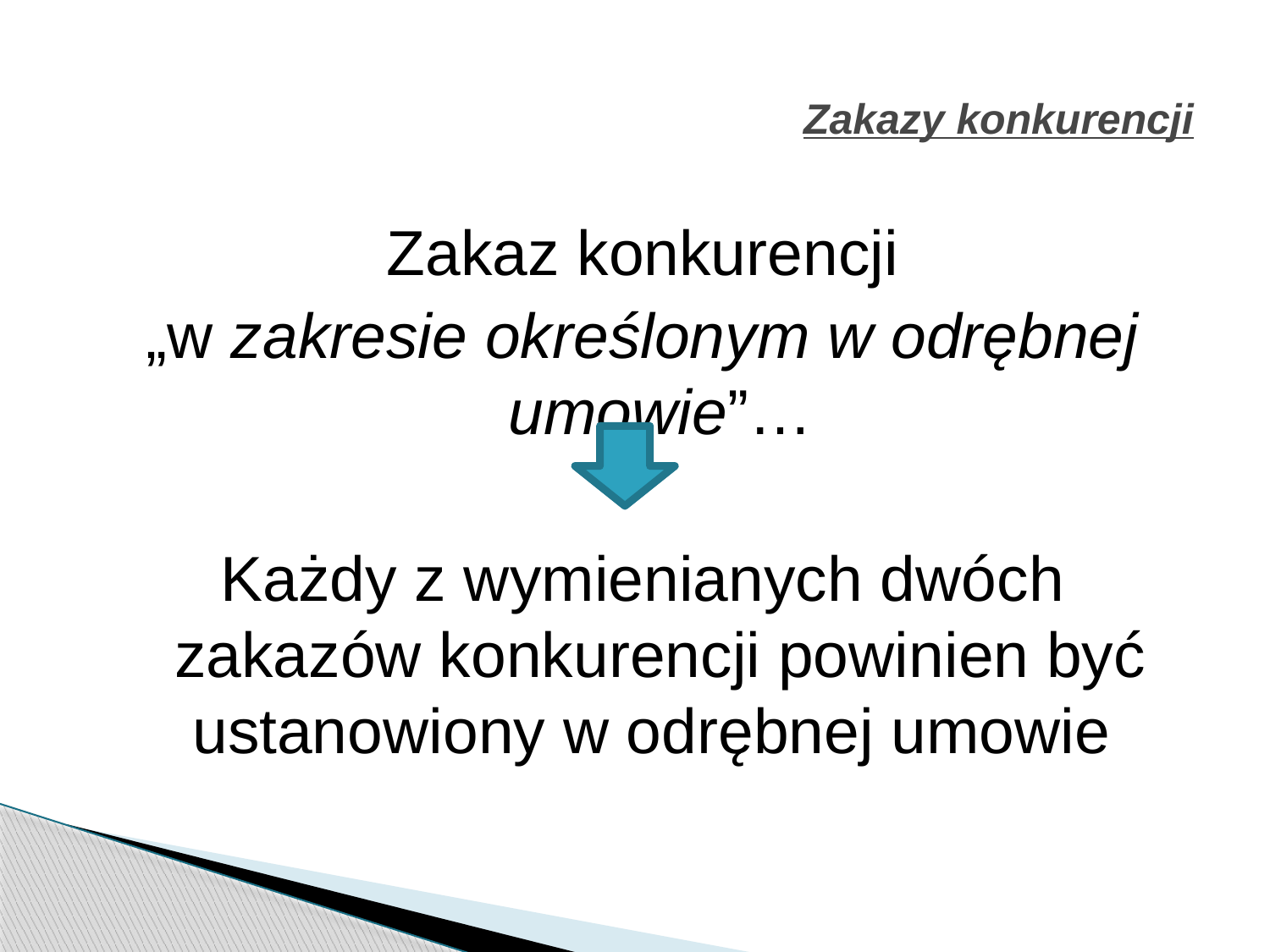

# Zakazy konkurencji
Zakaz konkurencji
„w zakresie określonym w odrębnej umowie”…

Każdy z wymienianych dwóch zakazów konkurencji powinien być ustanowiony w odrębnej umowie